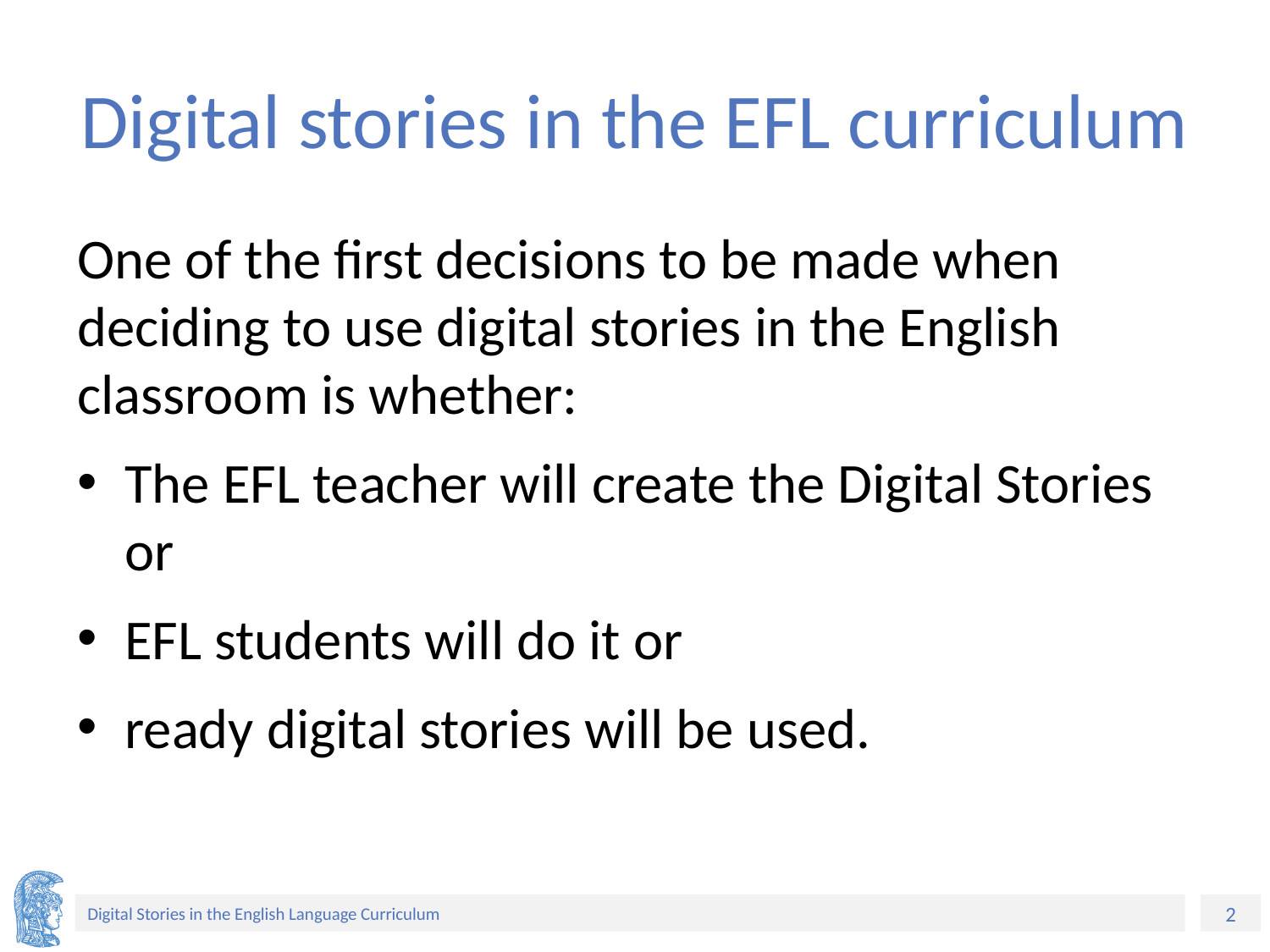

# Digital stories in the EFL curriculum
One of the first decisions to be made when deciding to use digital stories in the English classroom is whether:
The EFL teacher will create the Digital Stories or
EFL students will do it or
ready digital stories will be used.